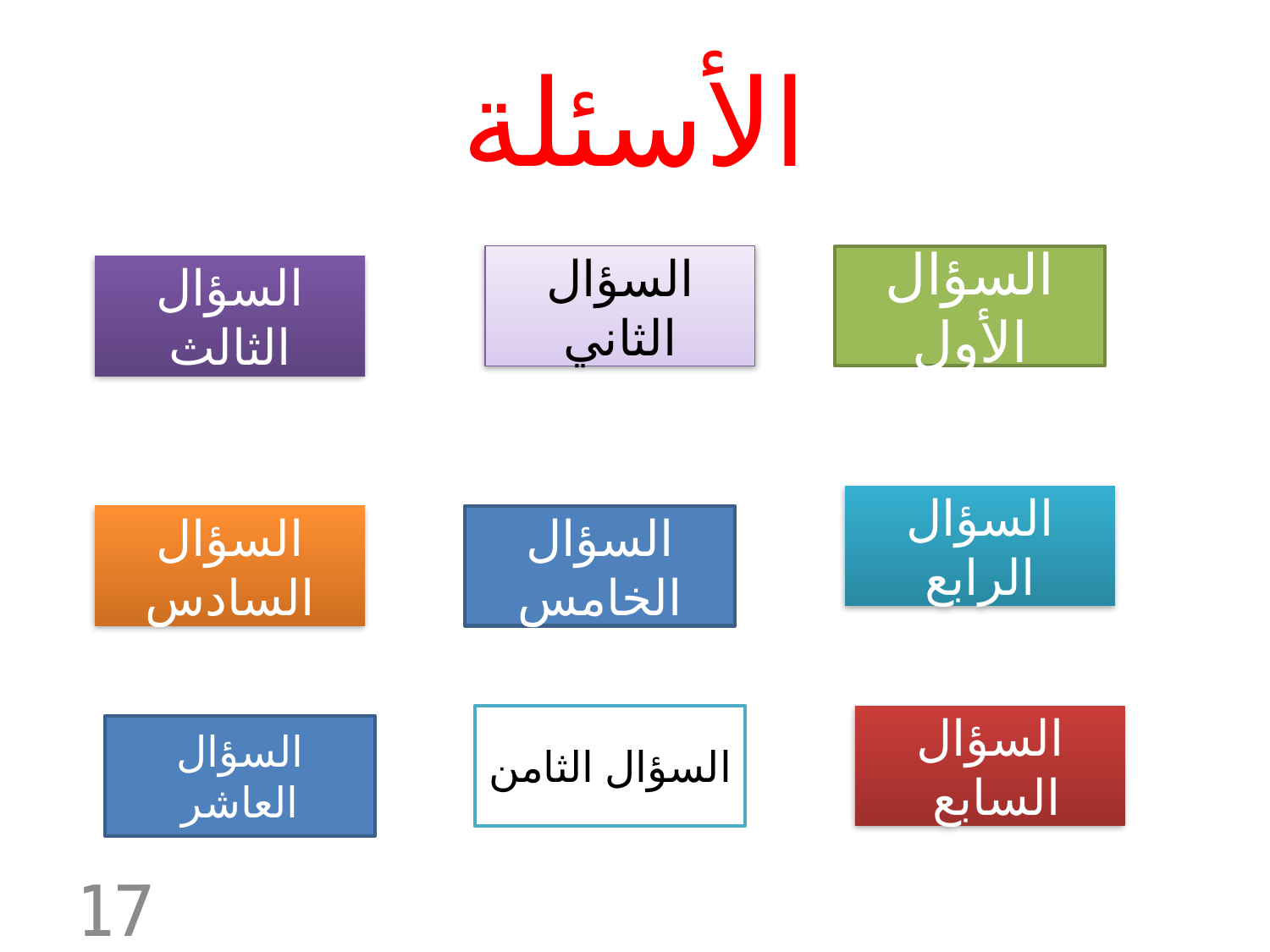

# الأسئلة

السؤال الثاني
السؤال الأول
السؤال الثالث
السؤال الرابع
السؤال السادس
السؤال الخامس
السؤال الثامن
السؤال السابع
السؤال العاشر
17